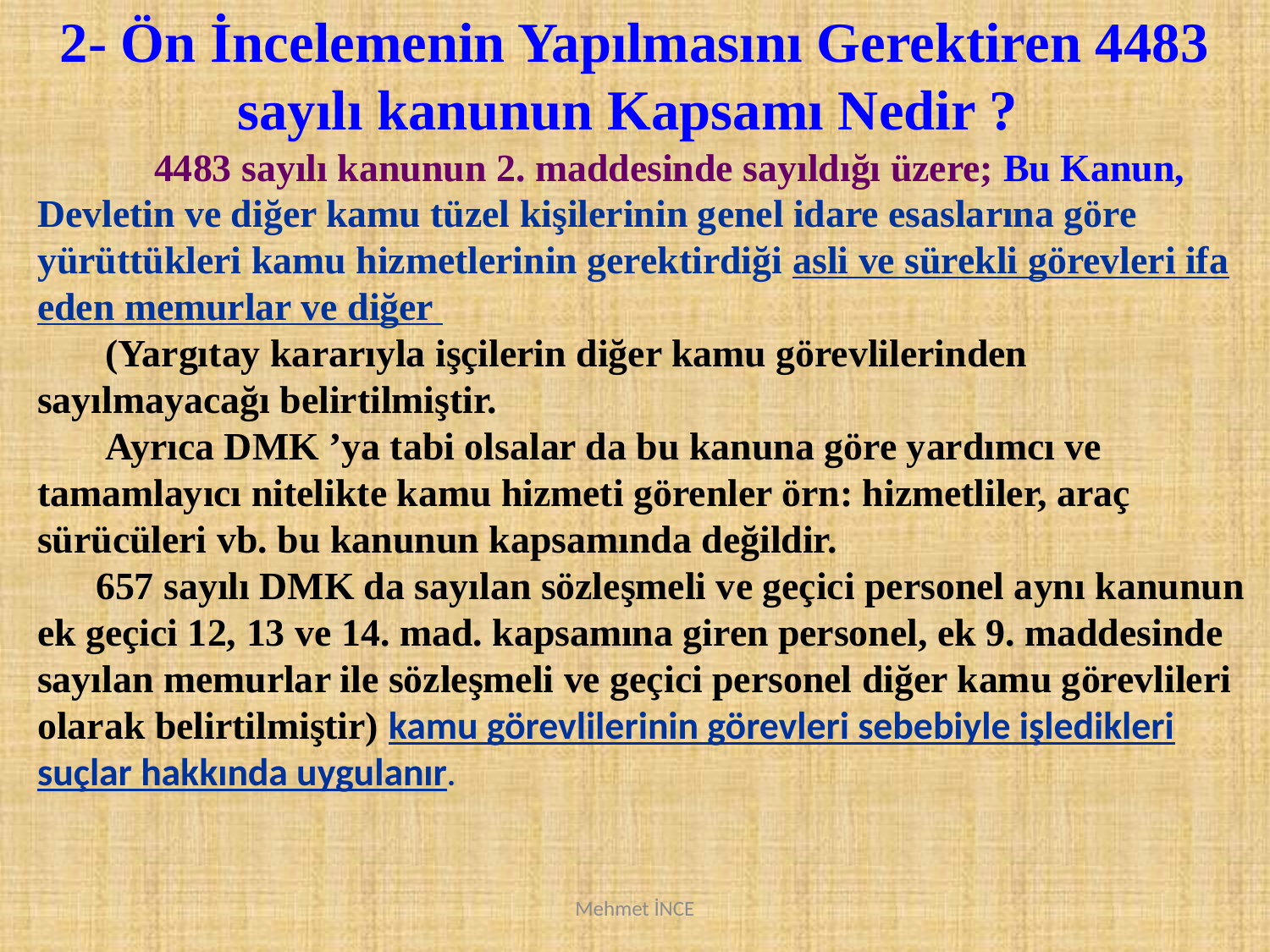

2- Ön İncelemenin Yapılmasını Gerektiren 4483 sayılı kanunun Kapsamı Nedir ?
            4483 sayılı kanunun 2. maddesinde sayıldığı üzere; Bu Kanun, Devletin ve diğer kamu tüzel kişilerinin genel idare esaslarına göre yürüttükleri kamu hizmetlerinin gerektirdiği asli ve sürekli görevleri ifa eden memurlar ve diğer
       (Yargıtay kararıyla işçilerin diğer kamu görevlilerinden sayılmayacağı belirtilmiştir.
       Ayrıca DMK ’ya tabi olsalar da bu kanuna göre yardımcı ve tamamlayıcı nitelikte kamu hizmeti görenler örn: hizmetliler, araç sürücüleri vb. bu kanunun kapsamında değildir.
      657 sayılı DMK da sayılan sözleşmeli ve geçici personel aynı kanunun ek geçici 12, 13 ve 14. mad. kapsamına giren personel, ek 9. maddesinde sayılan memurlar ile sözleşmeli ve geçici personel diğer kamu görevlileri olarak belirtilmiştir) kamu görevlilerinin görevleri sebebiyle işledikleri suçlar hakkında uygulanır.
Mehmet İNCE